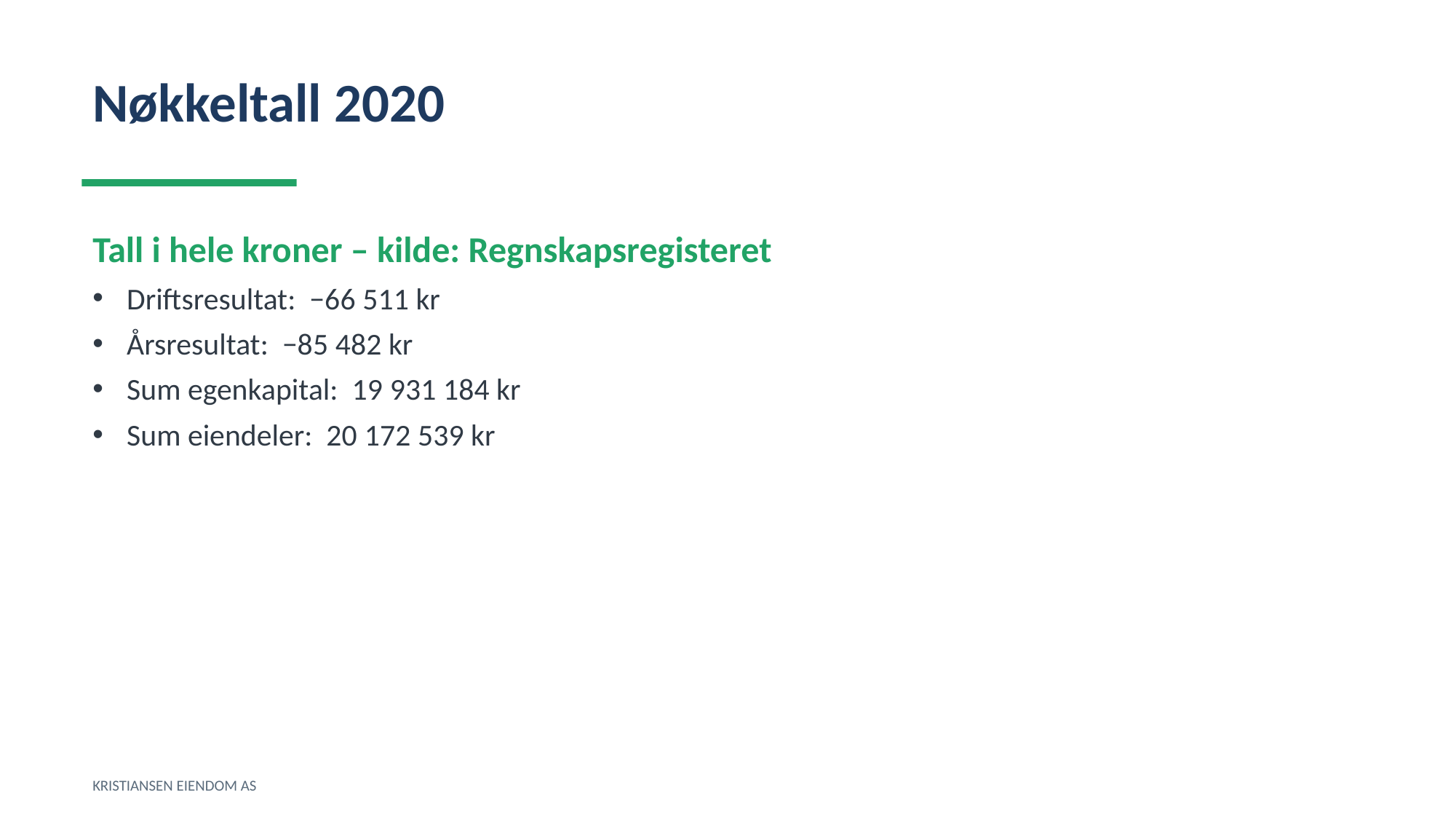

Nøkkeltall 2020

Tall i hele kroner – kilde: Regnskapsregisteret
Driftsresultat:  −66 511 kr
Årsresultat:  −85 482 kr
Sum egenkapital:  19 931 184 kr
Sum eiendeler:  20 172 539 kr
KRISTIANSEN EIENDOM AS